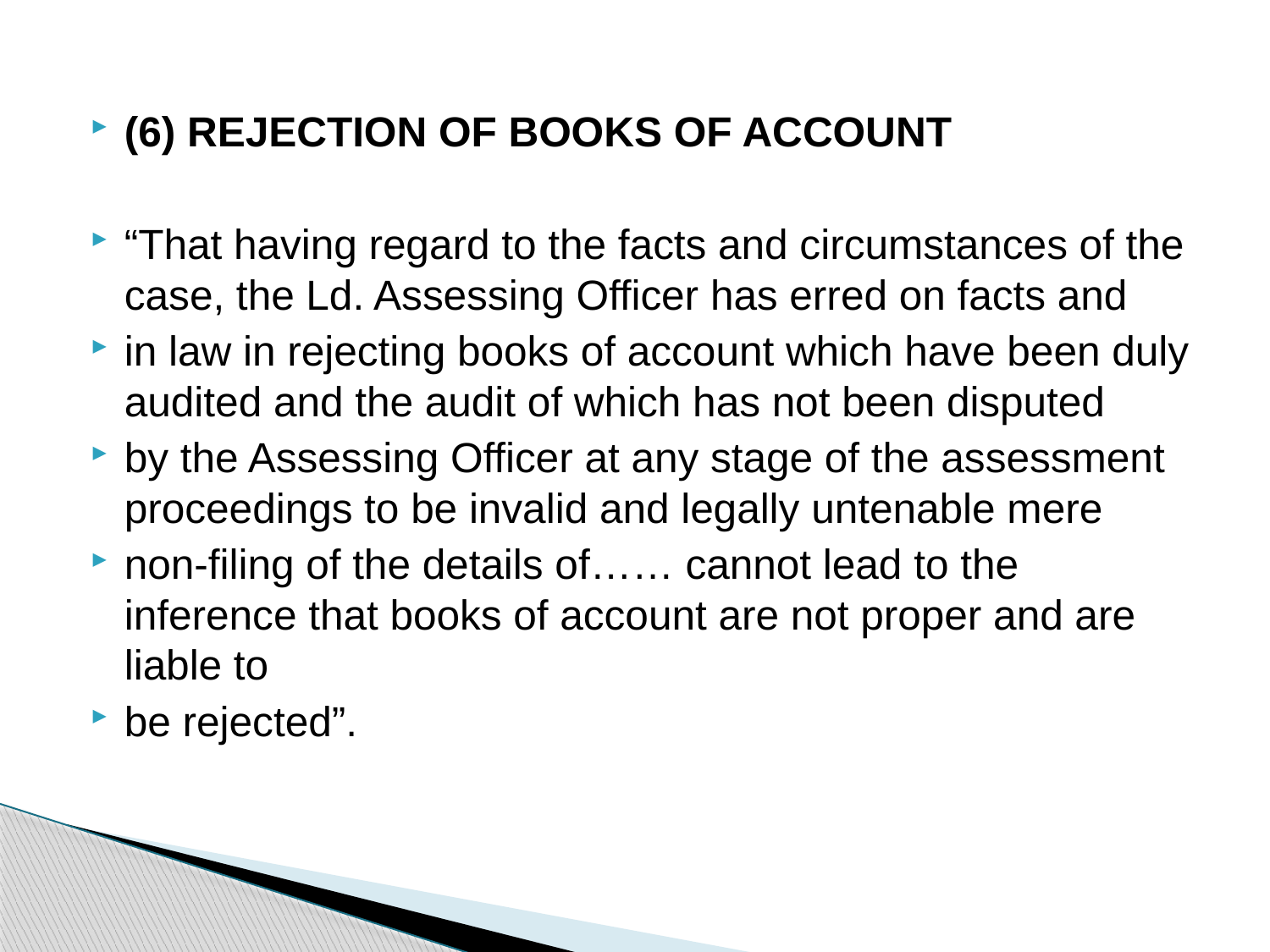

(6) REJECTION OF BOOKS OF ACCOUNT

“That having regard to the facts and circumstances of the case, the Ld. Assessing Officer has erred on facts and
in law in rejecting books of account which have been duly audited and the audit of which has not been disputed
by the Assessing Officer at any stage of the assessment proceedings to be invalid and legally untenable mere
non-filing of the details of…… cannot lead to the inference that books of account are not proper and are liable to
be rejected”.